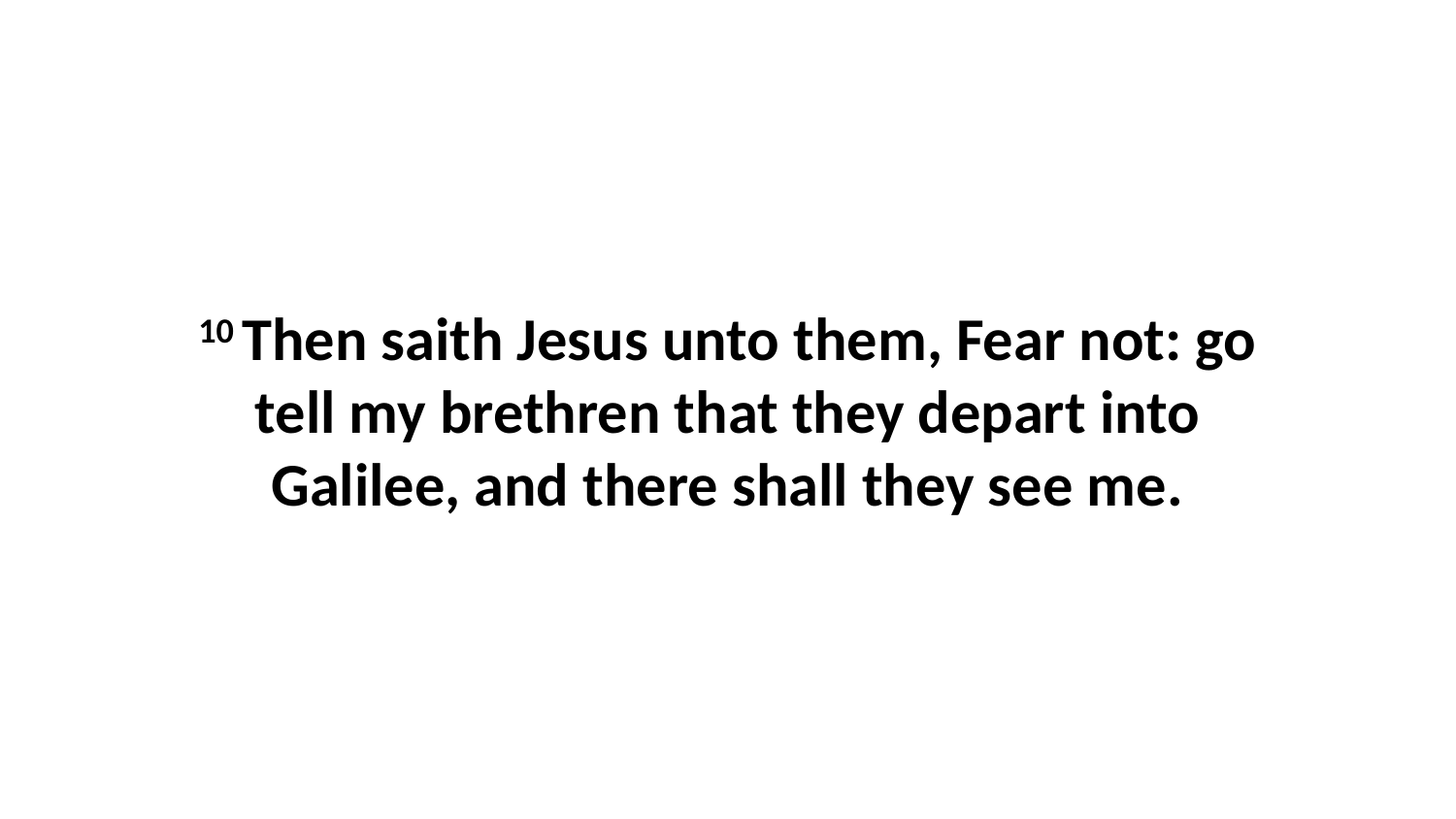

10 Then saith Jesus unto them, Fear not: go tell my brethren that they depart into Galilee, and there shall they see me.